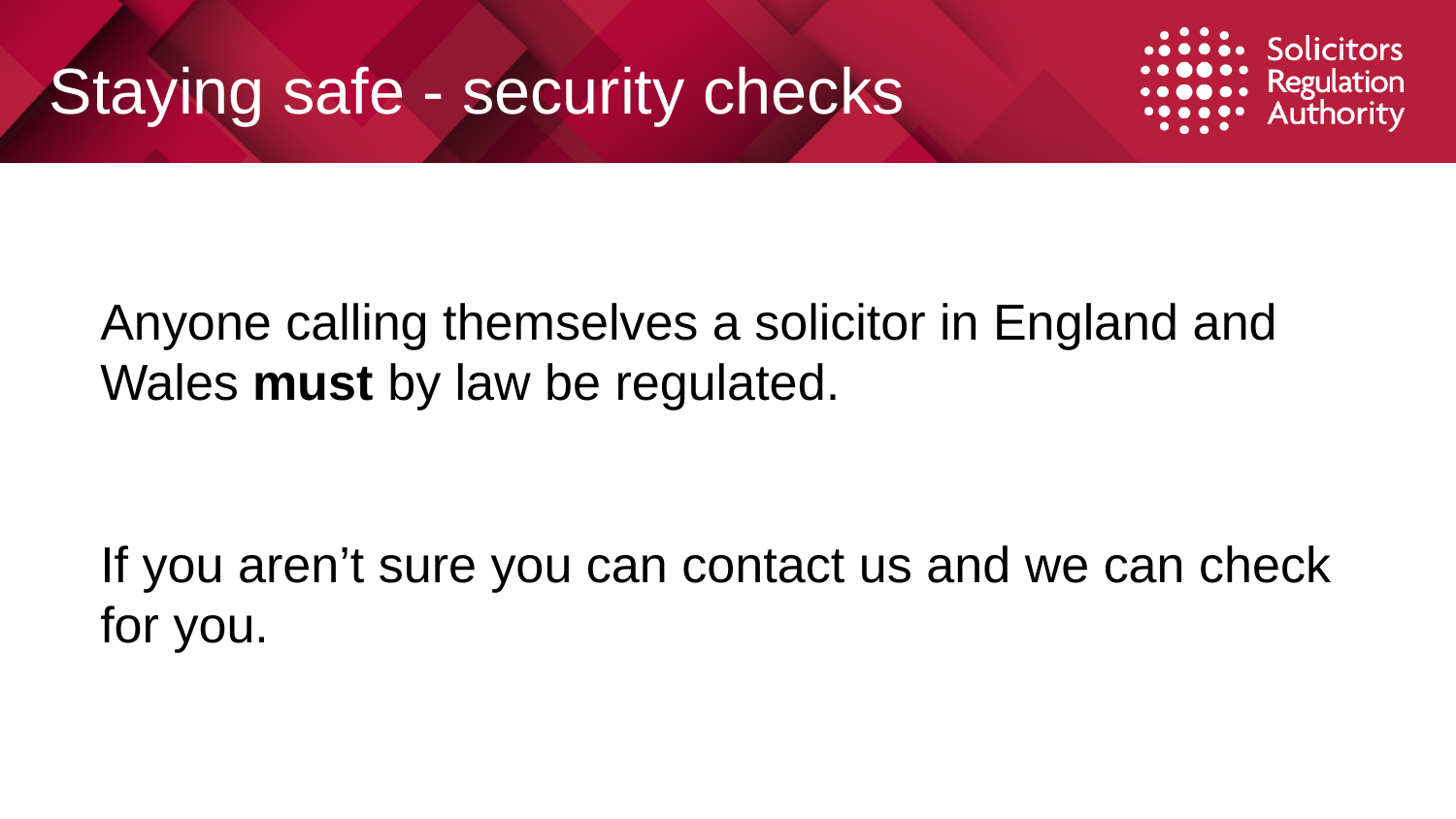

Staying safe - security checks
#

Anyone calling themselves a solicitor in England and Wales must by law be regulated.

If you aren’t sure you can contact us and we can check for you.